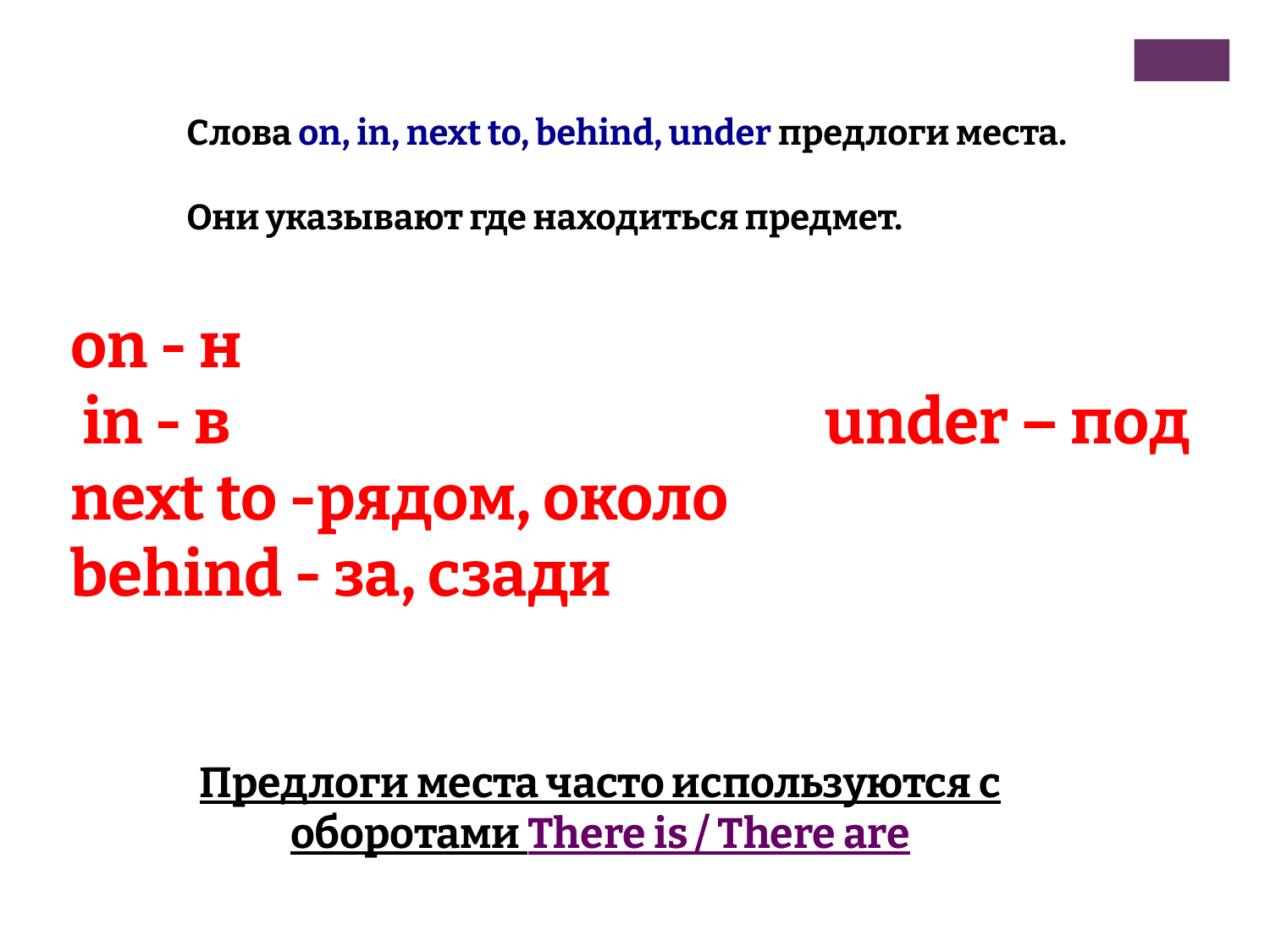

Слова on, in, next to, behind, under предлоги места.

Они указывают где находиться предмет.
on - н
 in - в                                                    under – под
next to -рядом, около
behind - за, сзади
Предлоги места часто используются с оборотами There is / There are